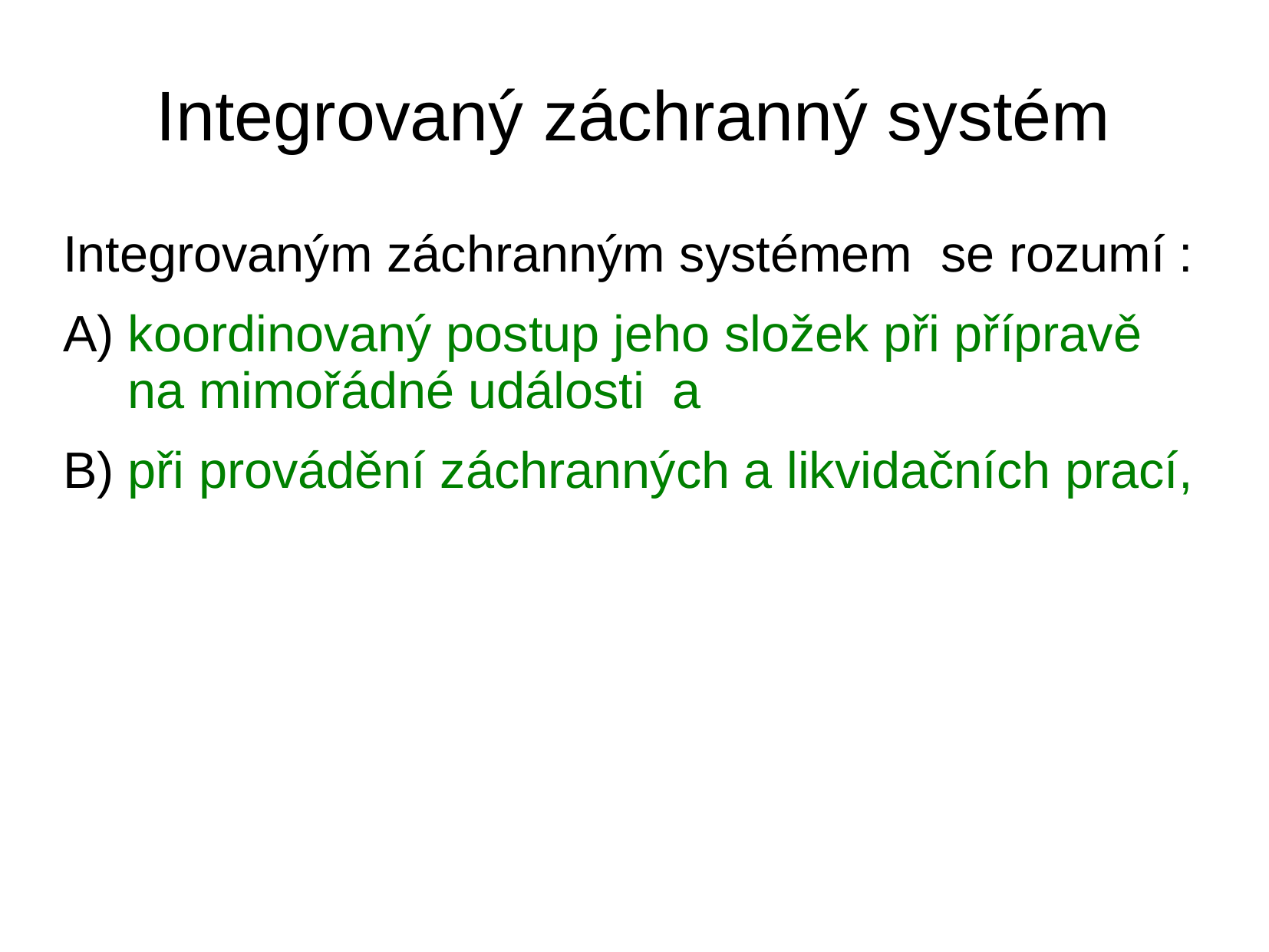

# Integrovaný záchranný systém
Integrovaným záchranným systémem  se rozumí :
koordinovaný postup jeho složek při přípravě na mimořádné události  a
při provádění záchranných a likvidačních prací,